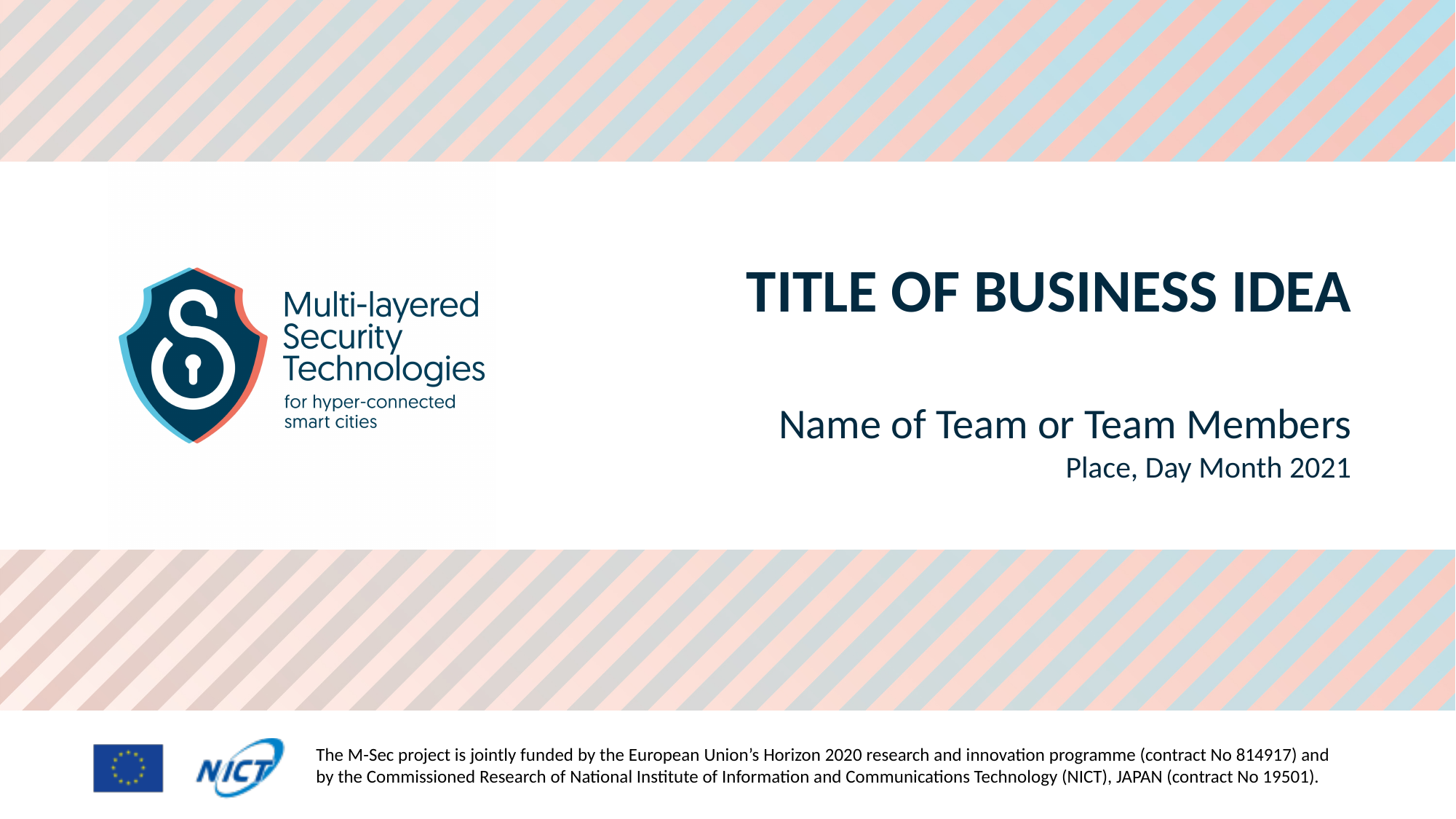

TITLE OF BUSINESS IDEA

Name of Team or Team Members
Place, Day Month 2021